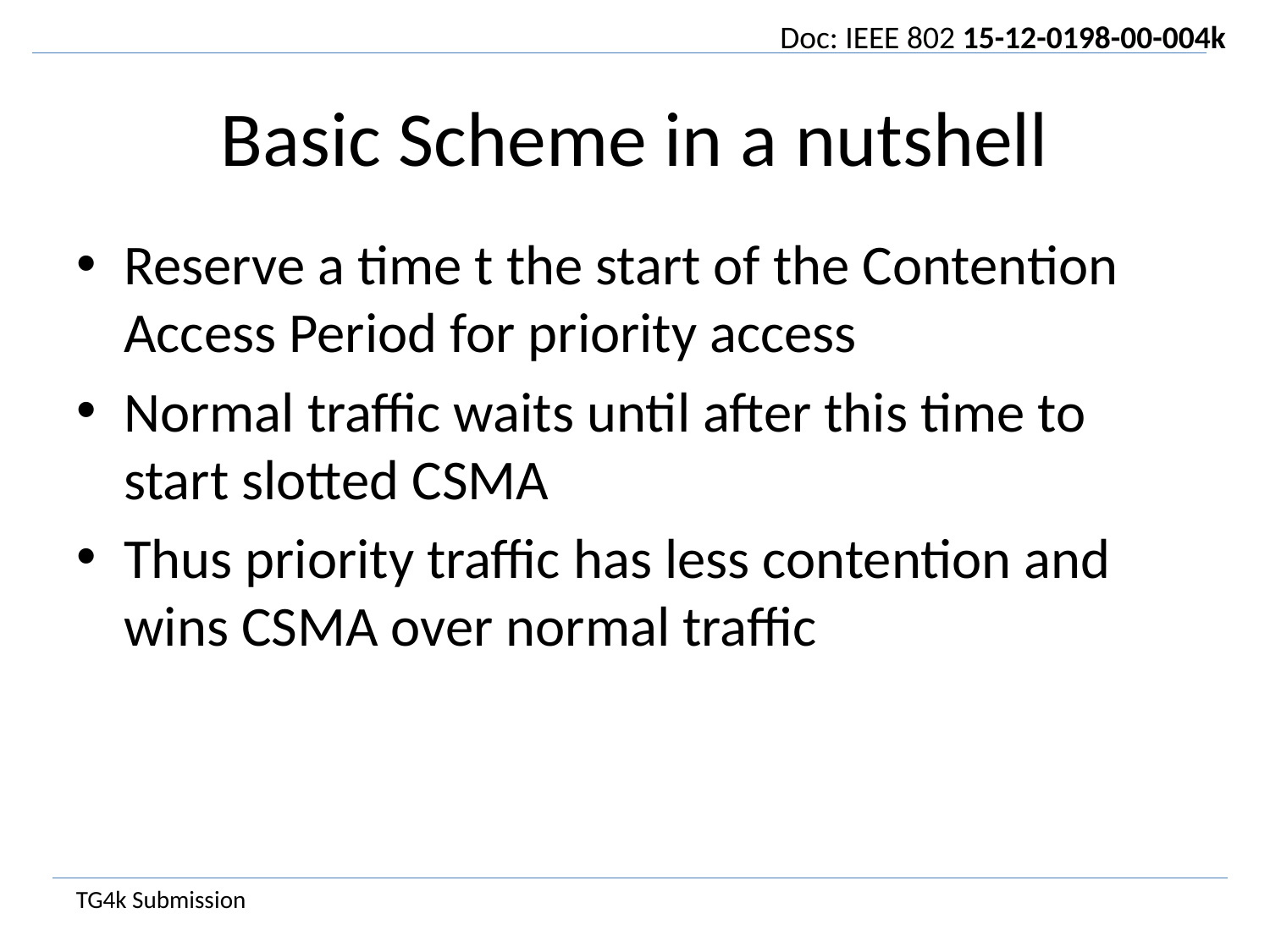

# Basic Scheme in a nutshell
Reserve a time t the start of the Contention Access Period for priority access
Normal traffic waits until after this time to start slotted CSMA
Thus priority traffic has less contention and wins CSMA over normal traffic